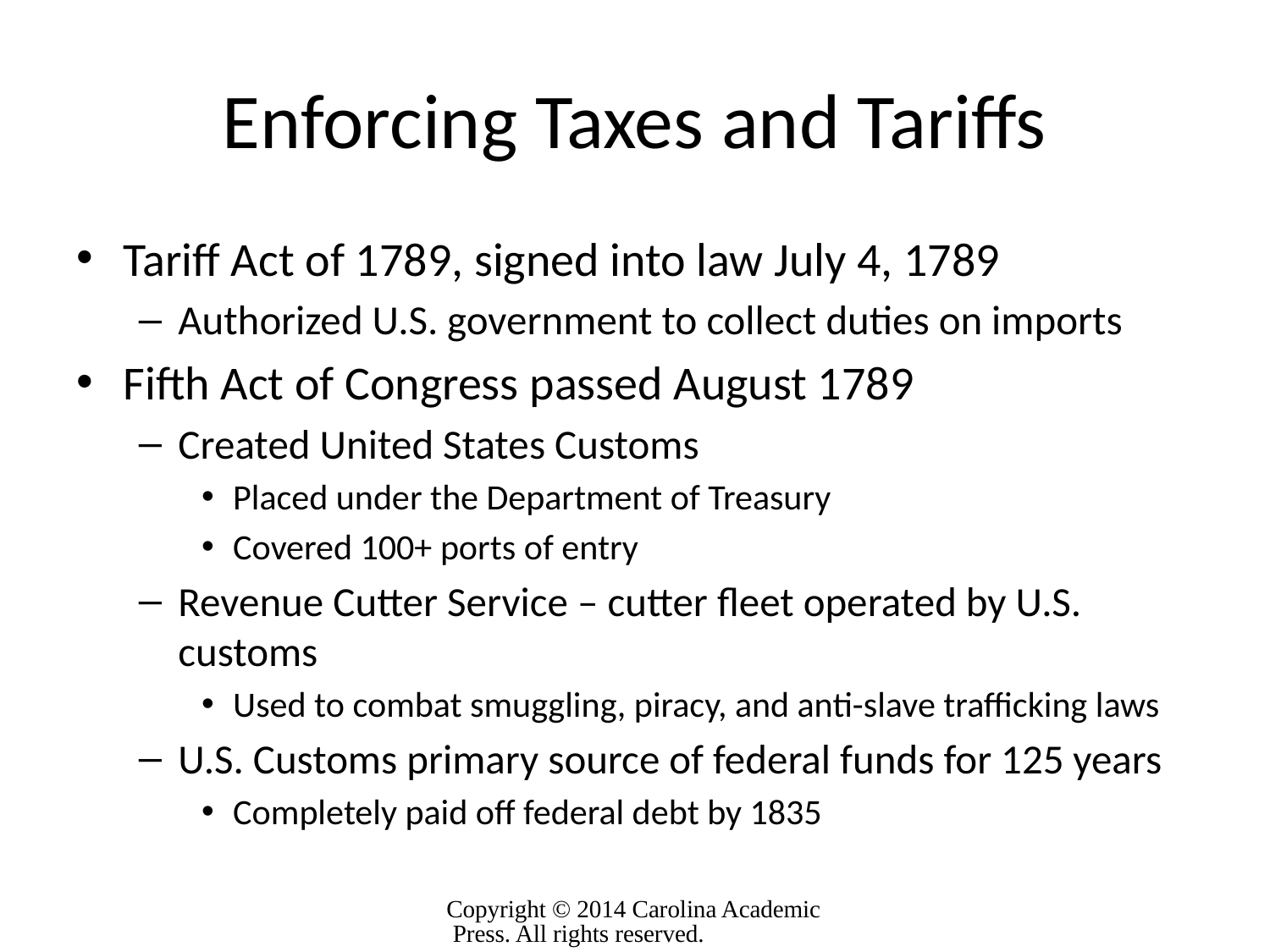

# Enforcing Taxes and Tariffs
Tariff Act of 1789, signed into law July 4, 1789
Authorized U.S. government to collect duties on imports
Fifth Act of Congress passed August 1789
Created United States Customs
Placed under the Department of Treasury
Covered 100+ ports of entry
Revenue Cutter Service – cutter fleet operated by U.S. customs
Used to combat smuggling, piracy, and anti-slave trafficking laws
U.S. Customs primary source of federal funds for 125 years
Completely paid off federal debt by 1835
Copyright © 2014 Carolina Academic Press. All rights reserved.